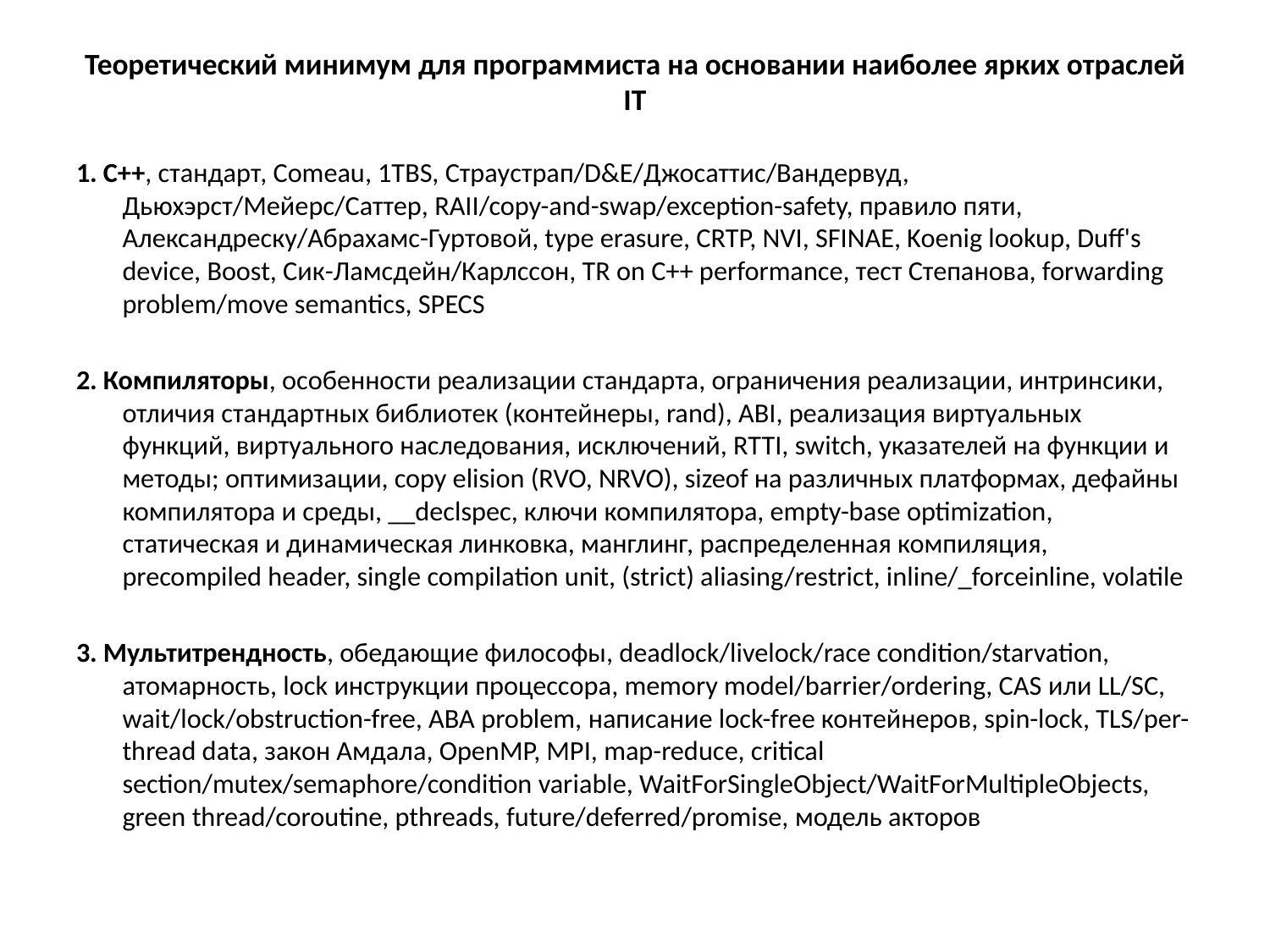

# Теоретический минимум для программиста на основании наиболее ярких отраслей IT
1. C++, стандарт, Comeau, 1TBS, Страустрап/D&E/Джосаттис/Вандервуд, Дьюхэрст/Мейерс/Саттер, RAII/copy-and-swap/exception-safety, правило пяти, Александреску/Абрахамс-Гуртовой, type erasure, CRTP, NVI, SFINAE, Koenig lookup, Duff's device, Boost, Сик-Ламсдейн/Карлссон, TR on C++ performance, тест Степанова, forwarding problem/move semantics, SPECS

2. Компиляторы, особенности реализации стандарта, ограничения реализации, интринсики, отличия стандартных библиотек (контейнеры, rand), ABI, реализация виртуальных функций, виртуального наследования, исключений, RTTI, switch, указателей на функции и методы; оптимизации, copy elision (RVO, NRVO), sizeof на различных платформах, дефайны компилятора и среды, __declspec, ключи компилятора, empty-base optimization, статическая и динамическая линковка, манглинг, распределенная компиляция, precompiled header, single compilation unit, (strict) aliasing/restrict, inline/_forceinline, volatile

3. Мультитрендность, обедающие философы, deadlock/livelock/race condition/starvation, атомарность, lock инструкции процессора, memory model/barrier/ordering, CAS или LL/SC, wait/lock/obstruction-free, ABA problem, написание lock-free контейнеров, spin-lock, TLS/per-thread data, закон Амдала, OpenMP, MPI, map-reduce, critical section/mutex/semaphore/condition variable, WaitForSingleObject/WaitForMultipleObjects, green thread/coroutine, pthreads, future/deferred/promise, модель акторов